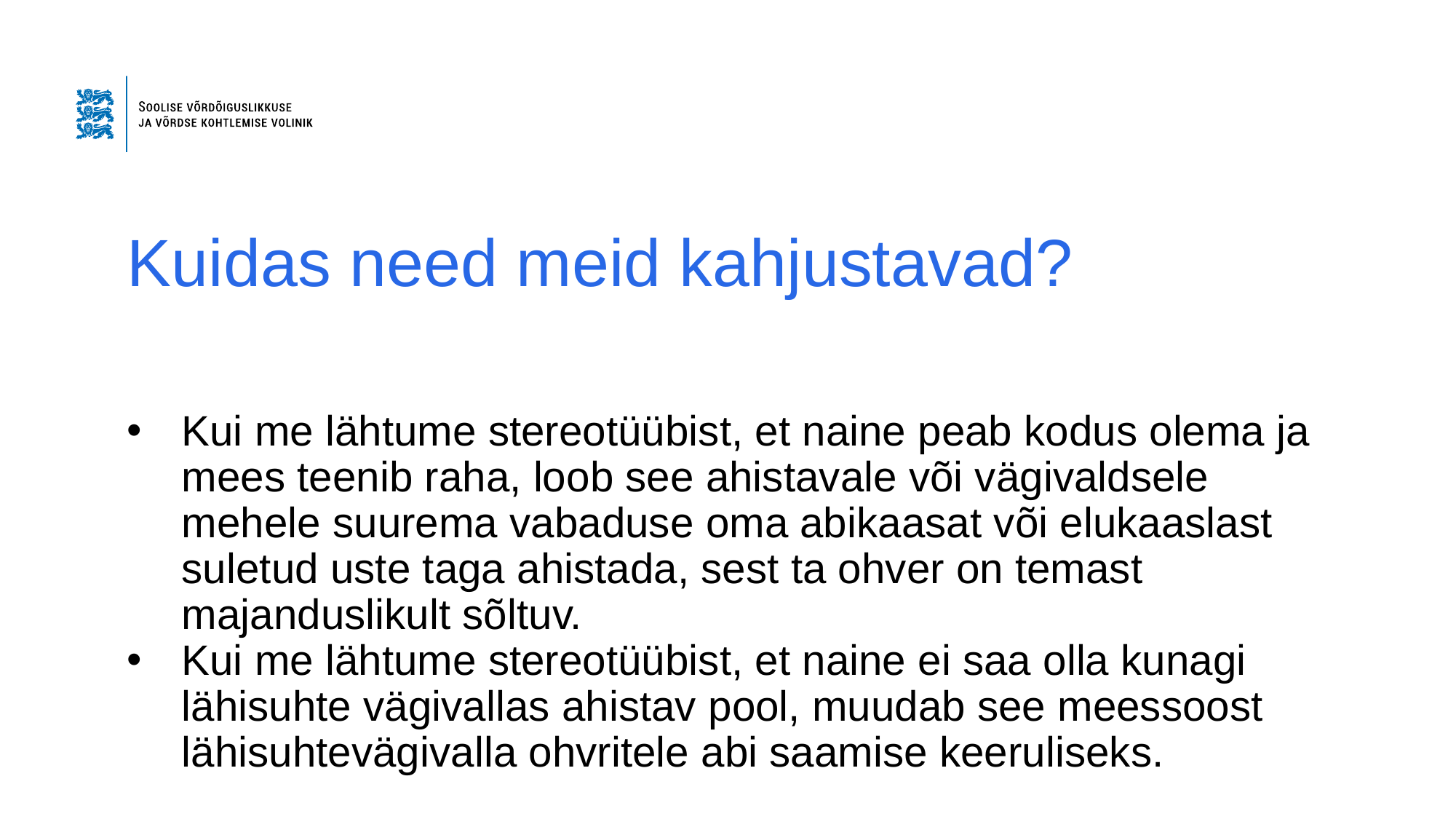

# Kuidas need meid kahjustavad?
Kui me lähtume stereotüübist, et naine peab kodus olema ja mees teenib raha, loob see ahistavale või vägivaldsele mehele suurema vabaduse oma abikaasat või elukaaslast suletud uste taga ahistada, sest ta ohver on temast majanduslikult sõltuv.
Kui me lähtume stereotüübist, et naine ei saa olla kunagi lähisuhte vägivallas ahistav pool, muudab see meessoost lähisuhtevägivalla ohvritele abi saamise keeruliseks.